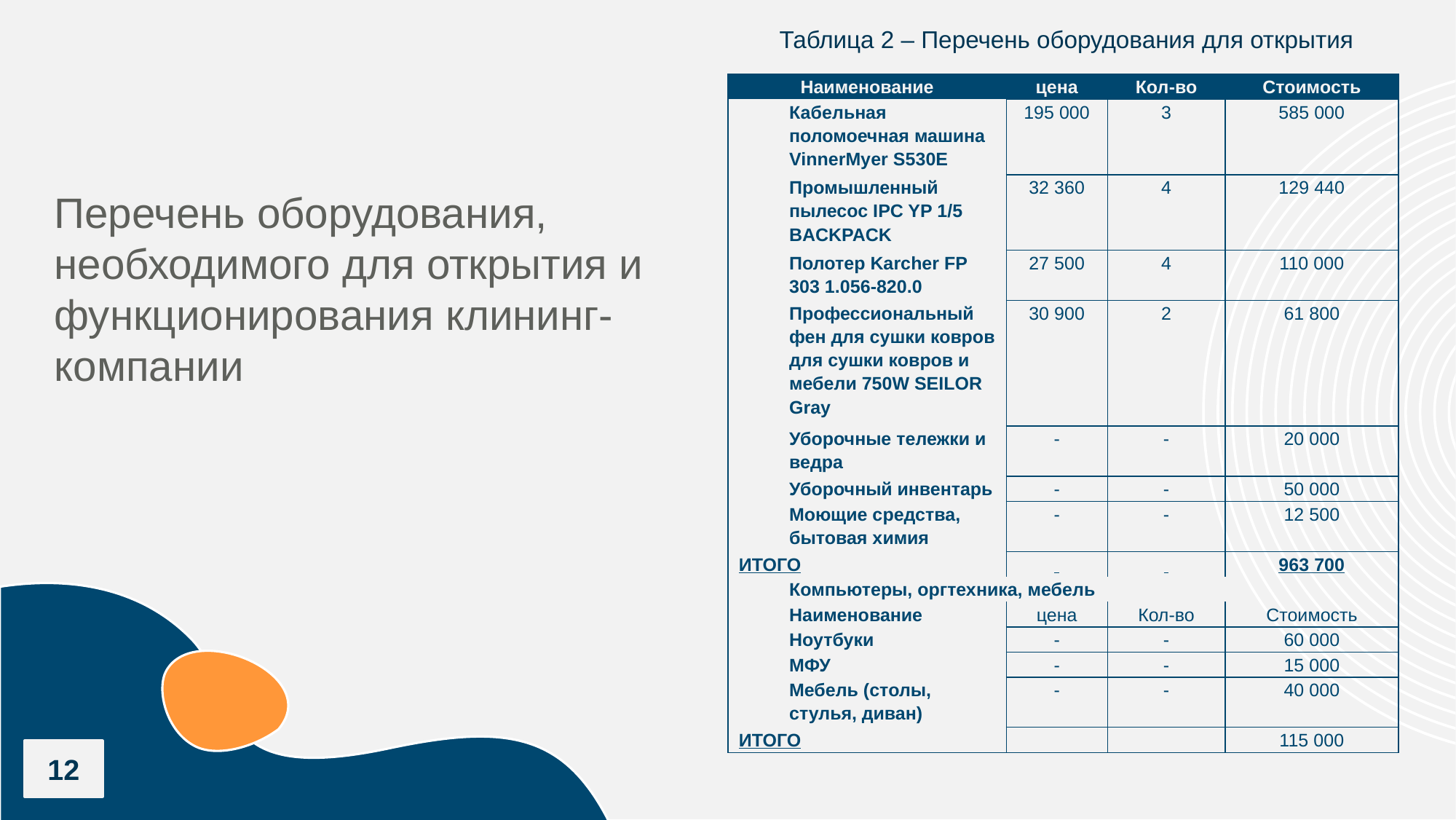

Таблица 2 – Перечень оборудования для открытия
# Перечень оборудования, необходимого для открытия и функционирования клининг-компании
| Наименование | цена | Кол-во | Стоимость |
| --- | --- | --- | --- |
| Кабельная поломоечная машина VinnerMyer S530E | 195 000 | 3 | 585 000 |
| Промышленный пылесос IPC YP 1/5 BACKPACK | 32 360 | 4 | 129 440 |
| Полотер Karcher FP 303 1.056-820.0 | 27 500 | 4 | 110 000 |
| Профессиональный фен для сушки ковров для сушки ковров и мебели 750W SEILOR Gray | 30 900 | 2 | 61 800 |
| Уборочные тележки и ведра | - | - | 20 000 |
| Уборочный инвентарь | - | - | 50 000 |
| Моющие средства, бытовая химия | - | - | 12 500 |
| ИТОГО |  |  | 963 700 |
| Компьютеры, оргтехника, мебель |  |  |  |
| Наименование | цена | Кол-во | Стоимость |
| Ноутбуки | - | - | 60 000 |
| МФУ | - | - | 15 000 |
| Мебель (столы, стулья, диван) | - | - | 40 000 |
| ИТОГО |  |  | 115 000 |

12